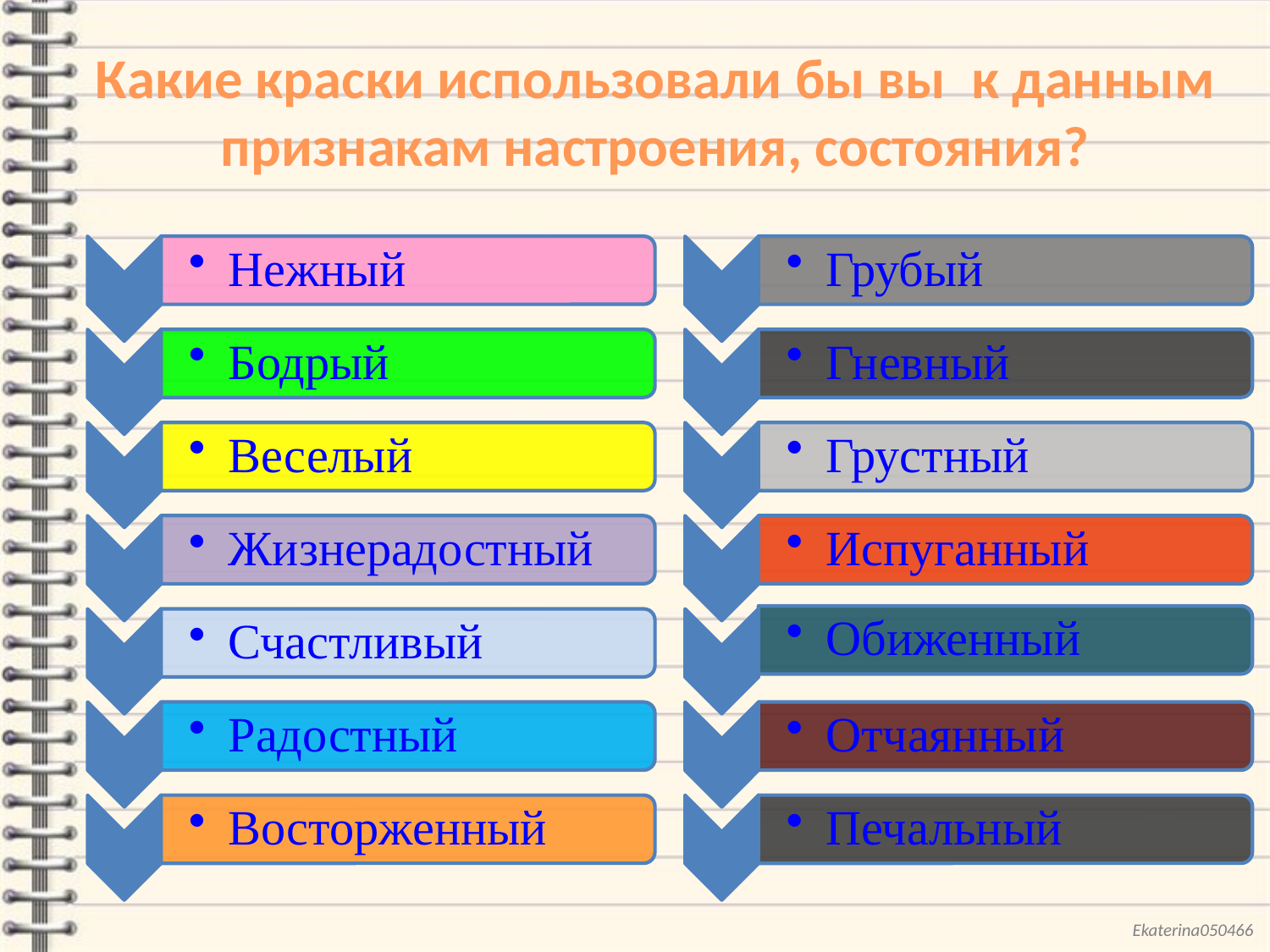

Какие краски использовали бы вы  к данным признакам настроения, состояния?

Нежный

Бодрый

Веселый

Жизнерадостный

Счастливый

Радостный

Восторженный

Грубый

Гневный

Грустный

Испуганный

Обиженный

Отчаянный

Печальный